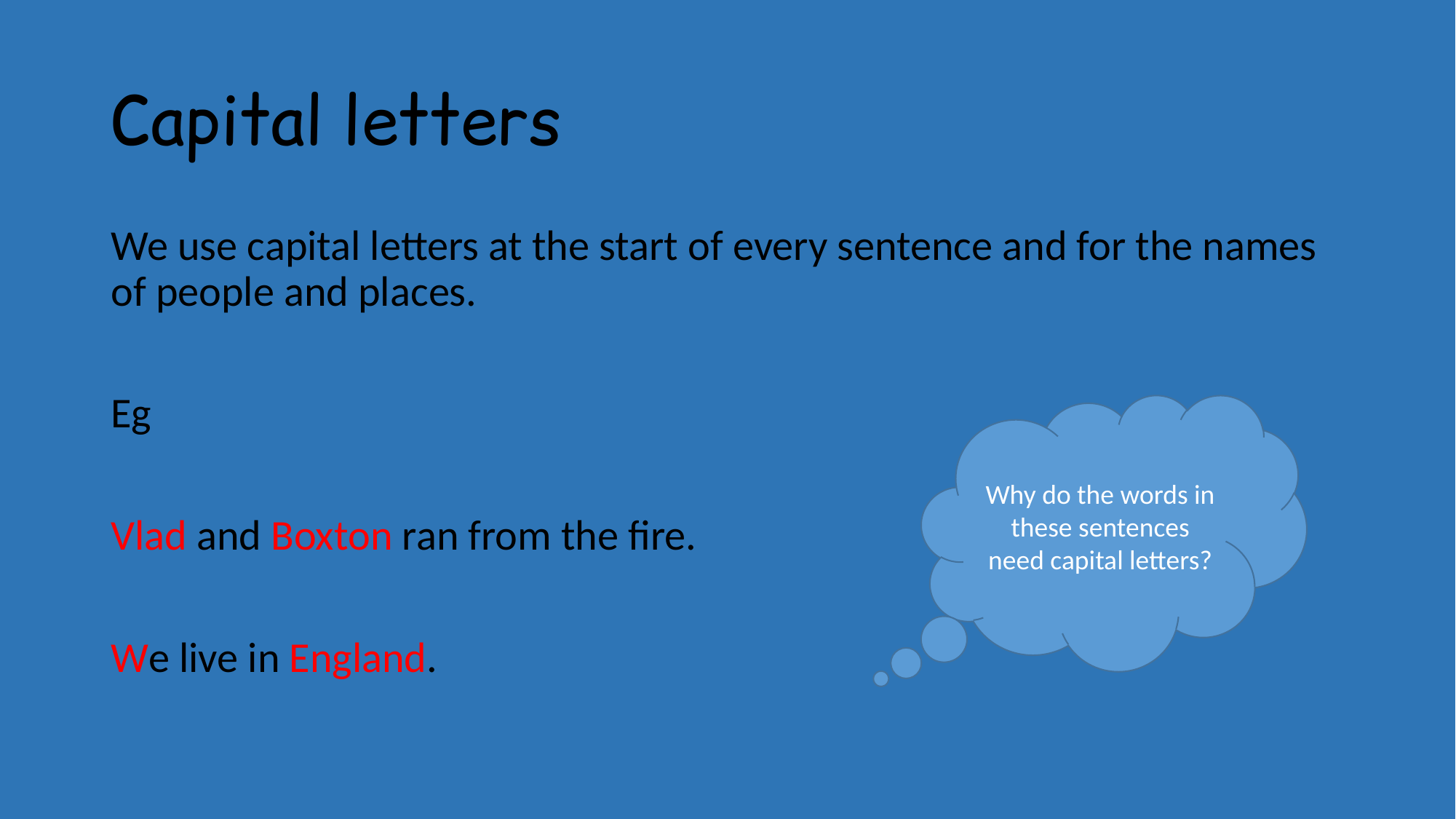

# Capital letters
We use capital letters at the start of every sentence and for the names of people and places.

Eg

Vlad and Boxton ran from the fire.

We live in England.
Why do the words in these sentences need capital letters?